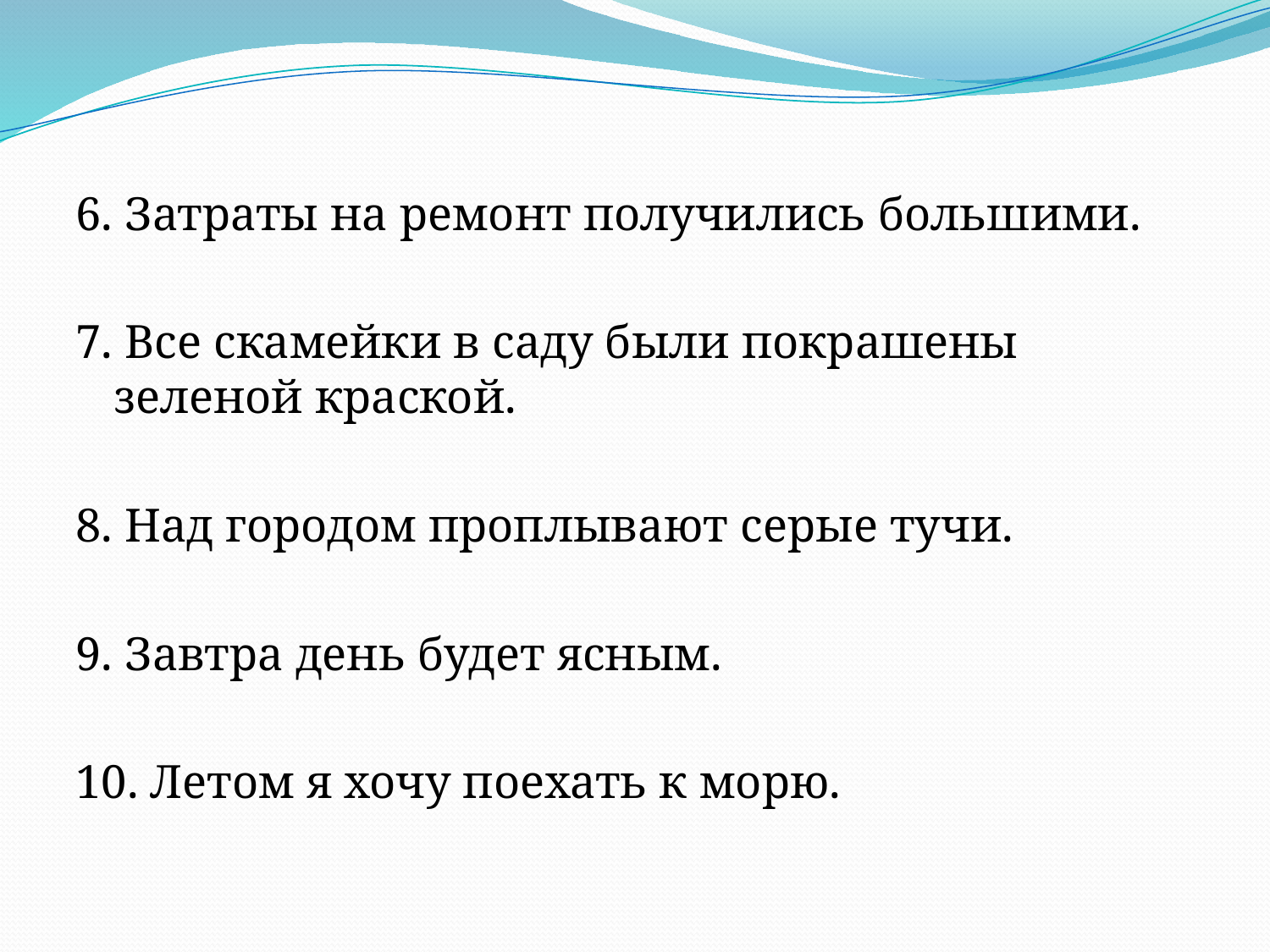

6. Затраты на ремонт получились большими.

7. Все скамейки в саду были покрашены  зеленой краской.

8. Над городом проплывают серые тучи.

9. Завтра день будет ясным.

10. Летом я хочу поехать к морю.